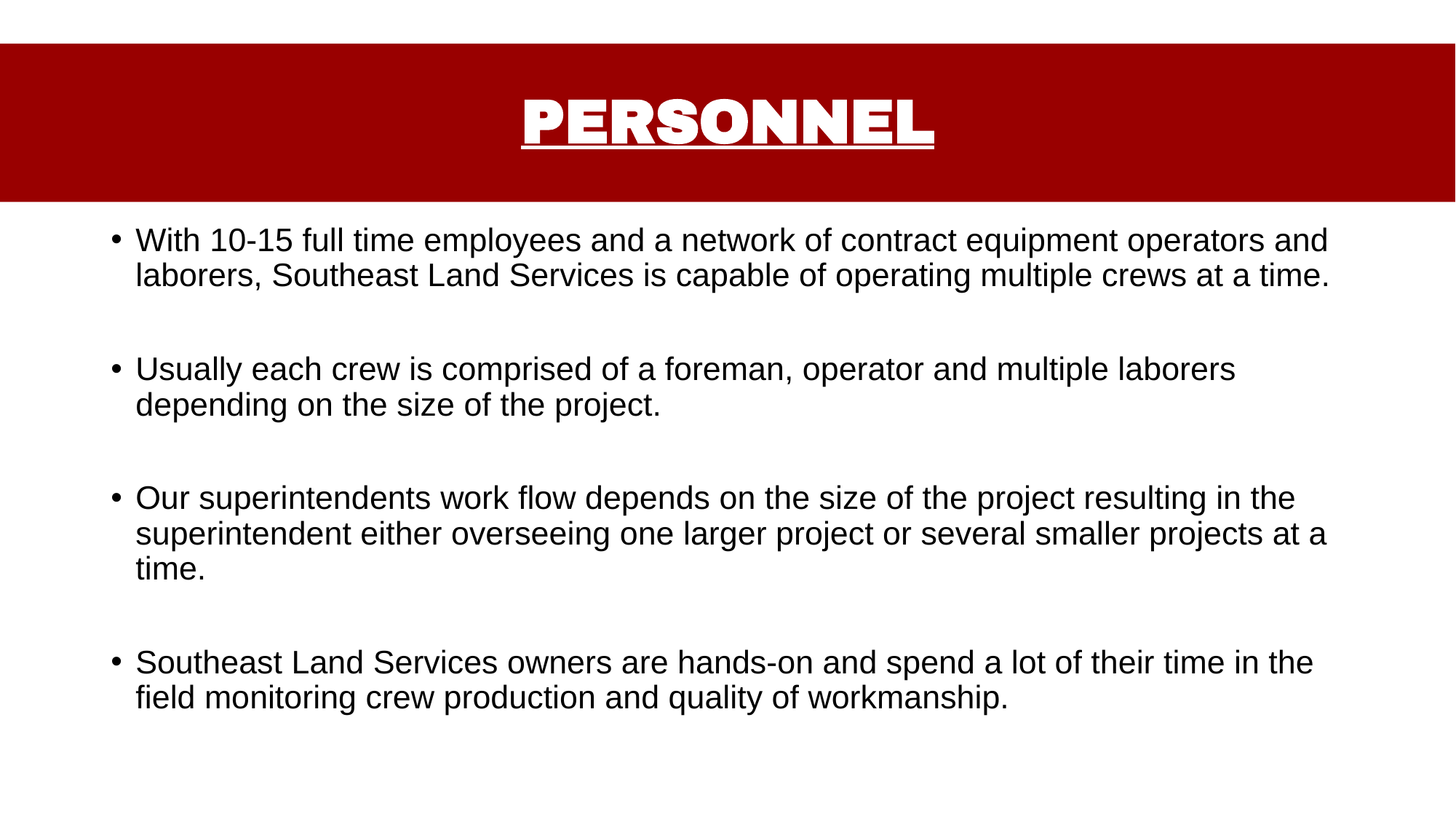

# PERSONNEL
With 10-15 full time employees and a network of contract equipment operators and laborers, Southeast Land Services is capable of operating multiple crews at a time.

Usually each crew is comprised of a foreman, operator and multiple laborers depending on the size of the project.

Our superintendents work flow depends on the size of the project resulting in the superintendent either overseeing one larger project or several smaller projects at a time.

Southeast Land Services owners are hands-on and spend a lot of their time in the field monitoring crew production and quality of workmanship.